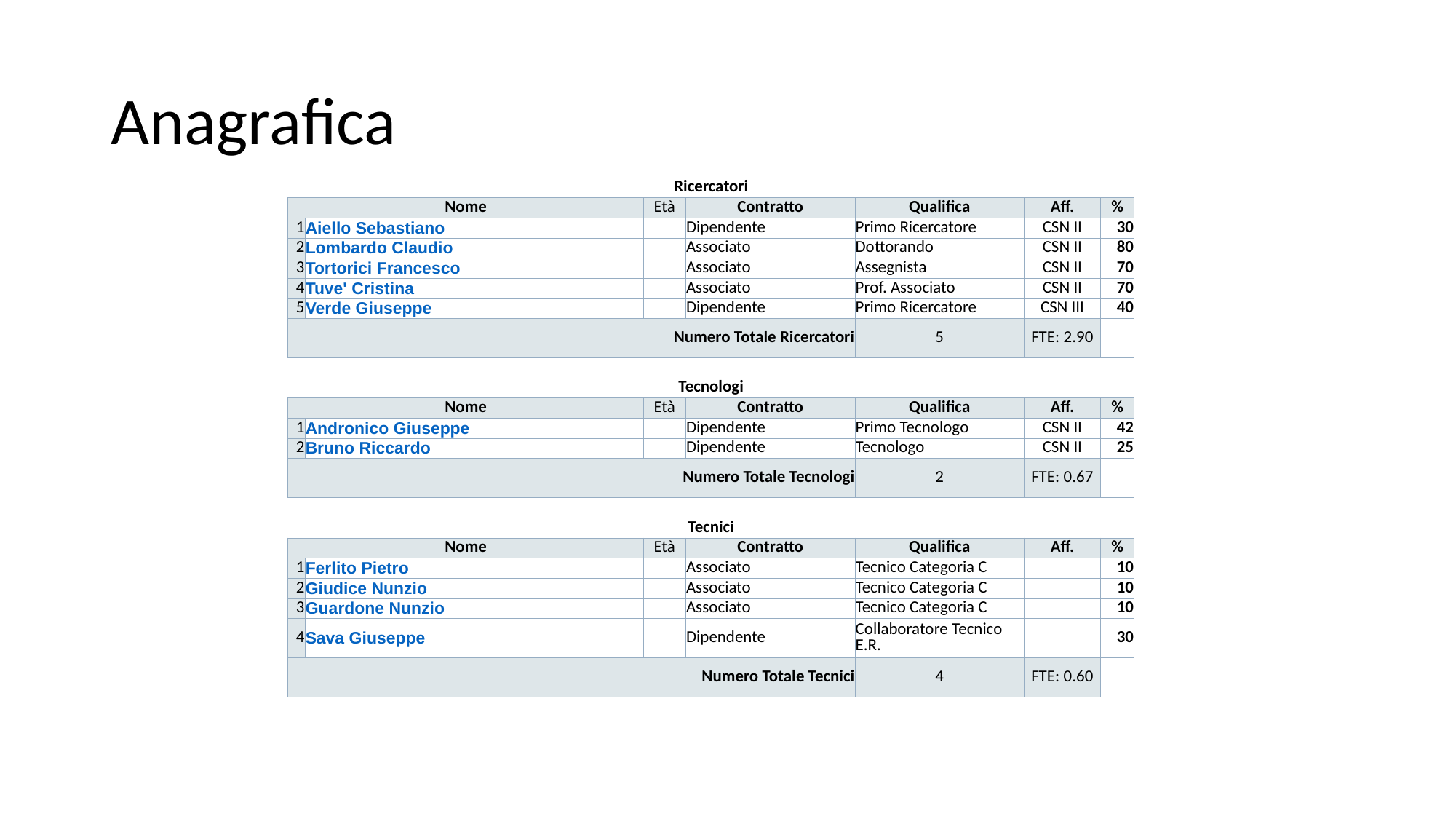

# Anagrafica
| Ricercatori |  |  |  |  |  |  |
| --- | --- | --- | --- | --- | --- | --- |
| Nome |  | Età | Contratto | Qualifica | Aff. | % |
| 1 | Aiello Sebastiano |  | Dipendente | Primo Ricercatore | CSN II | 30 |
| 2 | Lombardo Claudio |  | Associato | Dottorando | CSN II | 80 |
| 3 | Tortorici Francesco |  | Associato | Assegnista | CSN II | 70 |
| 4 | Tuve' Cristina |  | Associato | Prof. Associato | CSN II | 70 |
| 5 | Verde Giuseppe |  | Dipendente | Primo Ricercatore | CSN III | 40 |
| Numero Totale Ricercatori |  |  |  | 5 | FTE: 2.90 |  |
|  |  |  |  |  |  |  |
| Tecnologi |  |  |  |  |  |  |
| Nome |  | Età | Contratto | Qualifica | Aff. | % |
| 1 | Andronico Giuseppe |  | Dipendente | Primo Tecnologo | CSN II | 42 |
| 2 | Bruno Riccardo |  | Dipendente | Tecnologo | CSN II | 25 |
| Numero Totale Tecnologi |  |  |  | 2 | FTE: 0.67 |  |
|  |  |  |  |  |  |  |
| Tecnici |  |  |  |  |  |  |
| Nome |  | Età | Contratto | Qualifica | Aff. | % |
| 1 | Ferlito Pietro |  | Associato | Tecnico Categoria C |  | 10 |
| 2 | Giudice Nunzio |  | Associato | Tecnico Categoria C |  | 10 |
| 3 | Guardone Nunzio |  | Associato | Tecnico Categoria C |  | 10 |
| 4 | Sava Giuseppe |  | Dipendente | Collaboratore Tecnico E.R. |  | 30 |
| Numero Totale Tecnici |  |  |  | 4 | FTE: 0.60 |  |